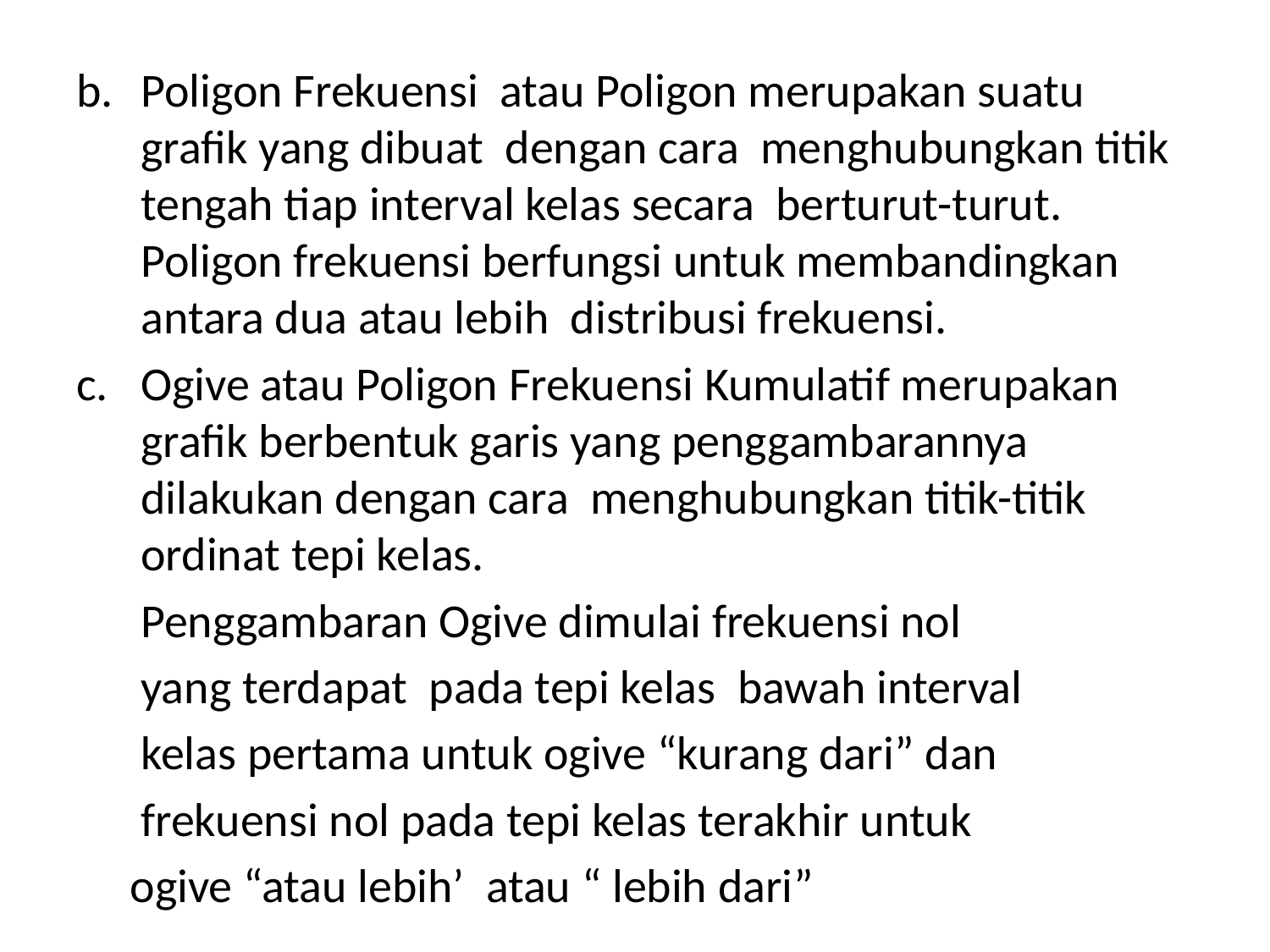

Poligon Frekuensi  atau Poligon merupakan suatu grafik yang dibuat  dengan cara  menghubungkan titik tengah tiap interval kelas secara  berturut-turut. Poligon frekuensi berfungsi untuk membandingkan  antara dua atau lebih  distribusi frekuensi.
Ogive atau Poligon Frekuensi Kumulatif merupakan grafik berbentuk garis yang penggambarannya dilakukan dengan cara  menghubungkan titik-titik ordinat tepi kelas.
      Penggambaran Ogive dimulai frekuensi nol
      yang terdapat  pada tepi kelas  bawah interval
      kelas pertama untuk ogive “kurang dari” dan
      frekuensi nol pada tepi kelas terakhir untuk
     ogive “atau lebih’  atau “ lebih dari”